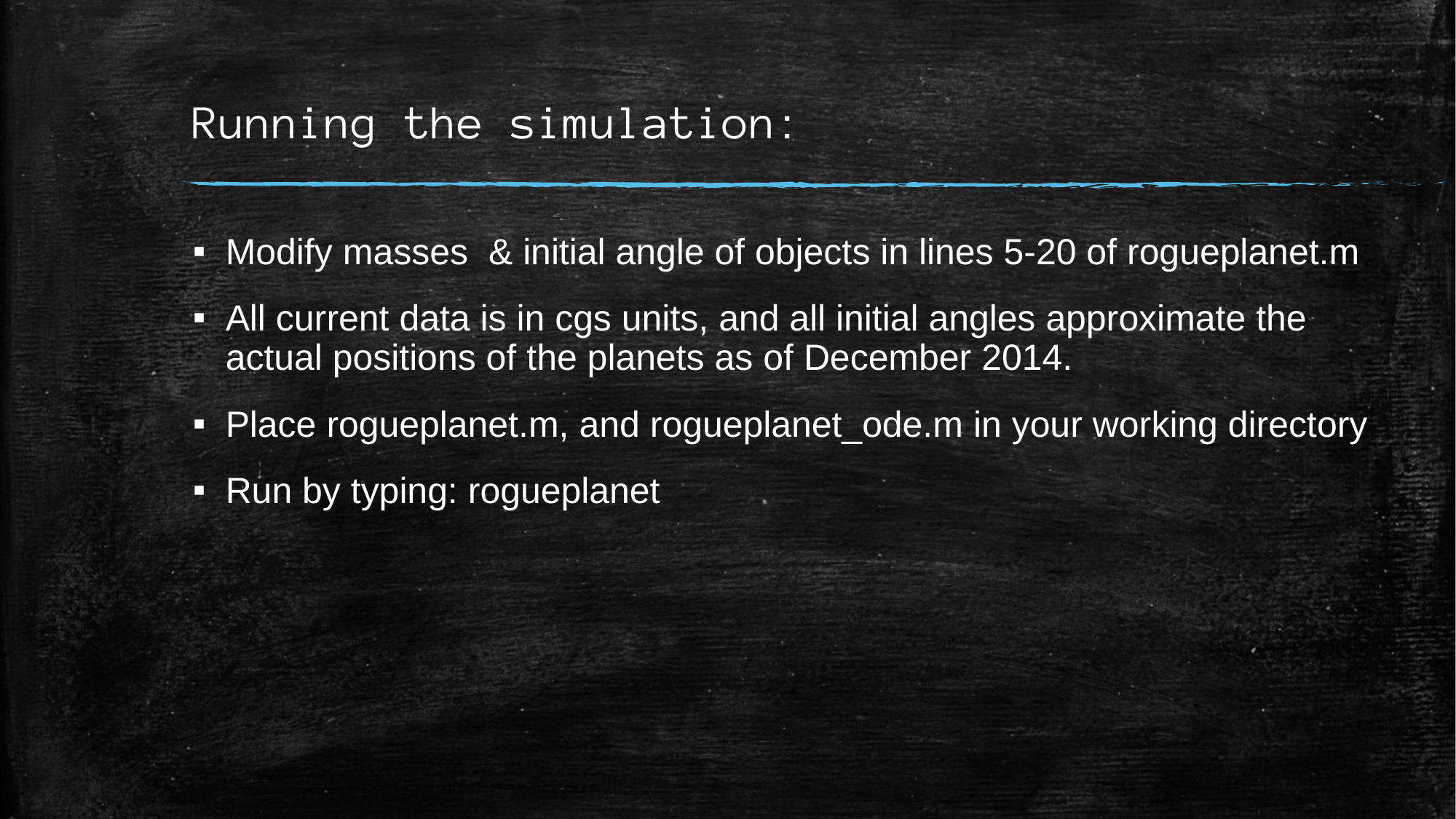

# Running the simulation:
Modify masses  & initial angle of objects in lines 5-20 of rogueplanet.m
All current data is in cgs units, and all initial angles approximate the actual positions of the planets as of December 2014.
Place rogueplanet.m, and rogueplanet_ode.m in your working directory
Run by typing: rogueplanet